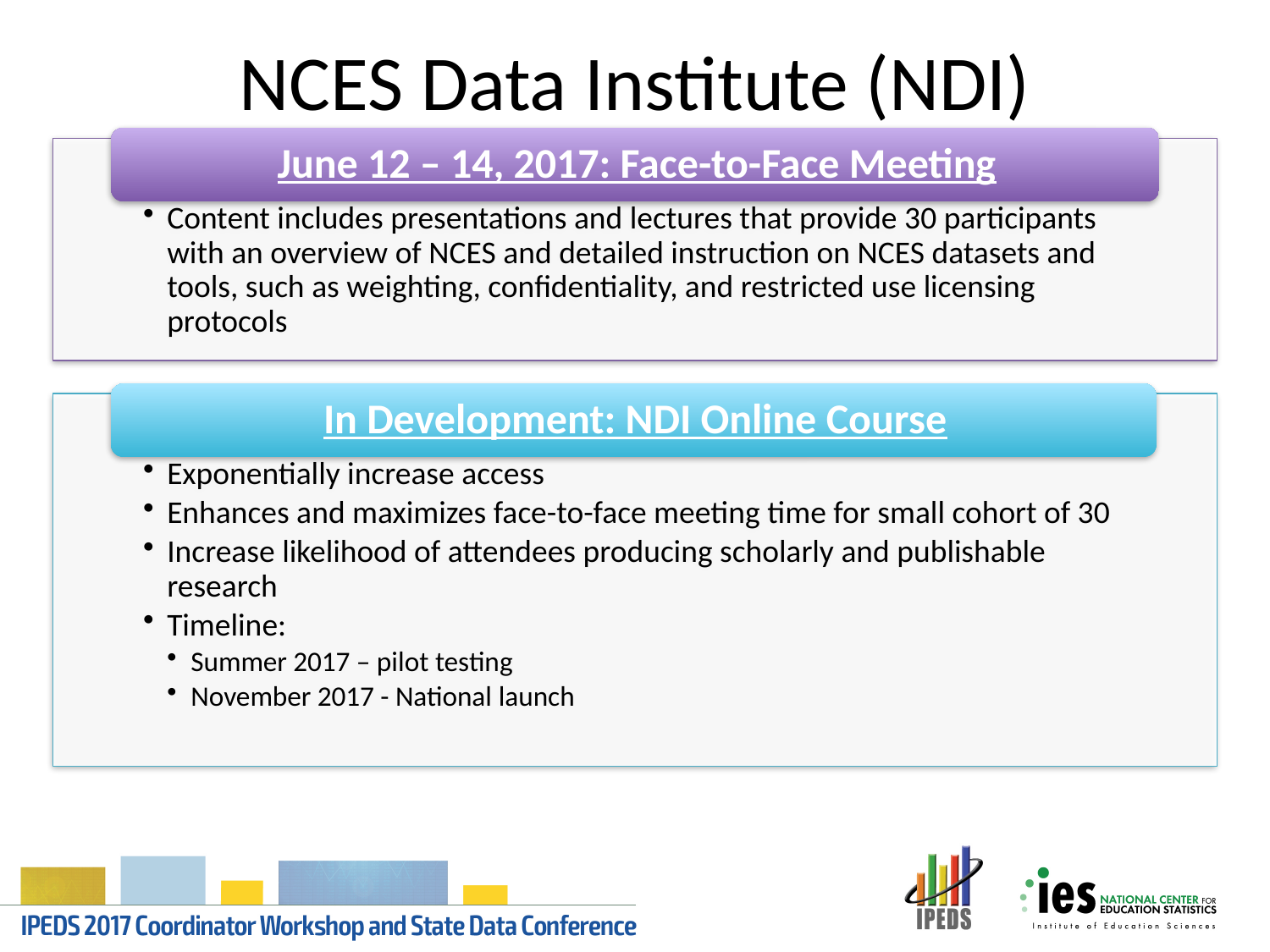

# NCES Data Institute (NDI)
Content includes presentations and lectures that provide 30 participants with an overview of NCES and detailed instruction on NCES datasets and tools, such as weighting, confidentiality, and restricted use licensing protocols
June 12 – 14, 2017: Face-to-Face Meeting
Exponentially increase access
Enhances and maximizes face-to-face meeting time for small cohort of 30
Increase likelihood of attendees producing scholarly and publishable research
Timeline:
Summer 2017 – pilot testing
November 2017 - National launch
In Development: NDI Online Course